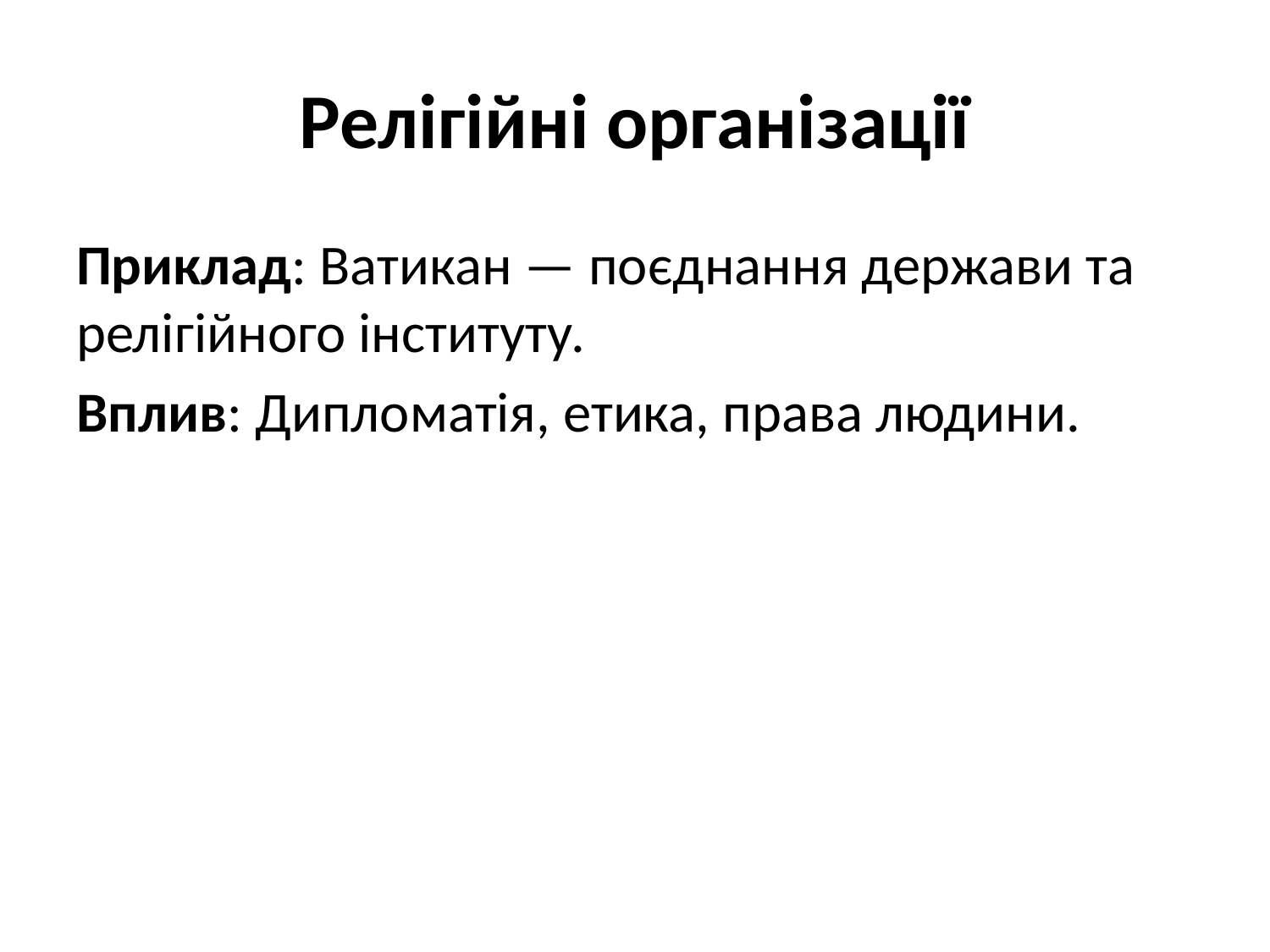

# Релігійні організації
Приклад: Ватикан — поєднання держави та релігійного інституту.
Вплив: Дипломатія, етика, права людини.